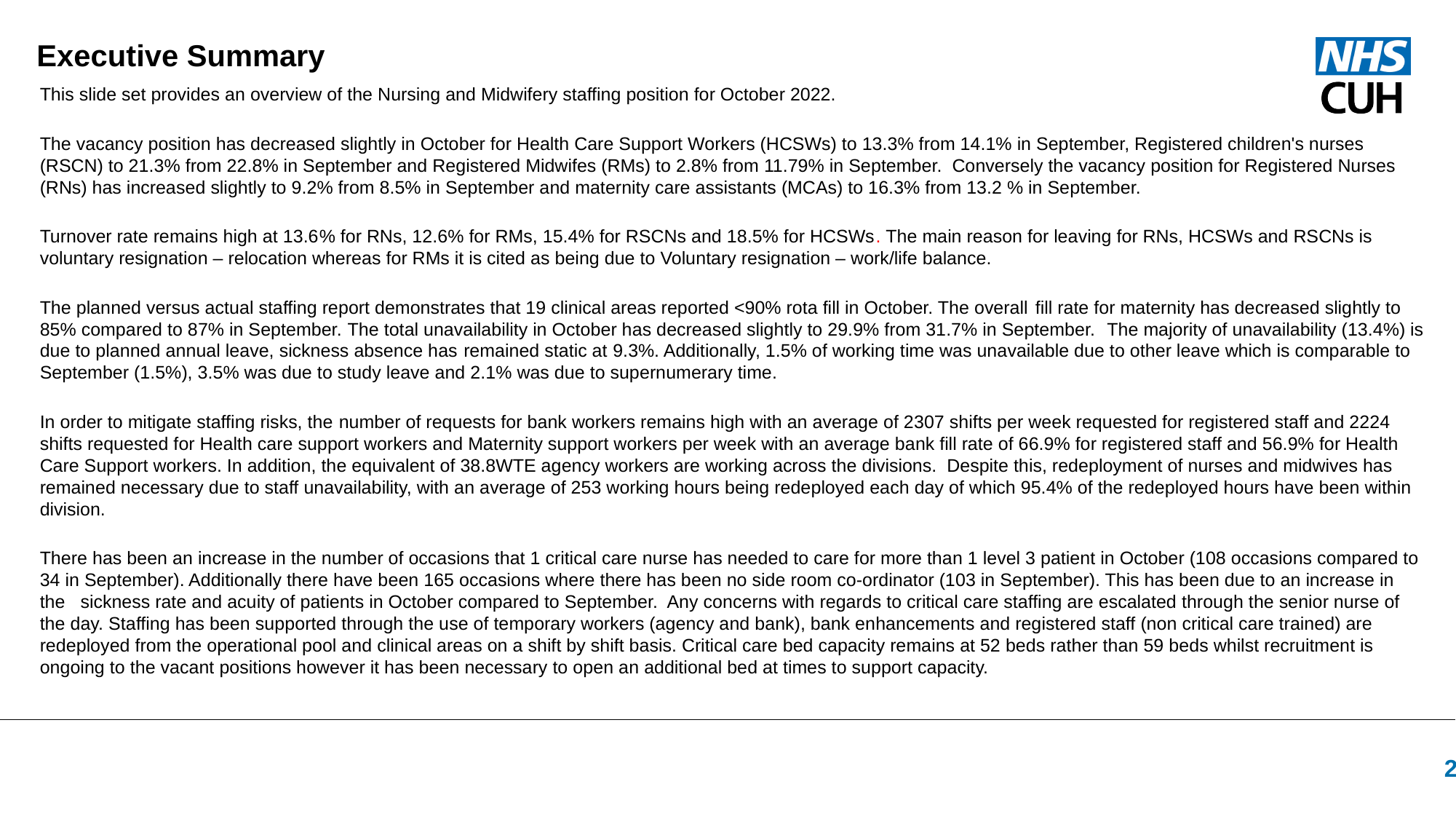

Executive Summary
This slide set provides an overview of the Nursing and Midwifery staffing position for October 2022.
The vacancy position has decreased slightly in October for Health Care Support Workers (HCSWs) to 13.3% from 14.1% in September, Registered children's nurses (RSCN) to 21.3% from 22.8% in September and Registered Midwifes (RMs) to 2.8% from 11.79% in September.  Conversely the vacancy position for Registered Nurses (RNs) has increased slightly to 9.2% from 8.5% in September and maternity care assistants (MCAs) to 16.3% from 13.2 % in September.
Turnover rate remains high at 13.6% for RNs, 12.6% for RMs, 15.4% for RSCNs and 18.5% for HCSWs. The main reason for leaving for RNs, HCSWs and RSCNs is voluntary resignation – relocation whereas for RMs it is cited as being due to Voluntary resignation – work/life balance.
The planned versus actual staffing report demonstrates that 19 clinical areas reported <90% rota fill in October. The overall fill rate for maternity has decreased slightly to 85% compared to 87% in September. The total unavailability in October has decreased slightly to 29.9% from 31.7% in September.  The majority of unavailability (13.4%) is due to planned annual leave, sickness absence has remained static at 9.3%. Additionally, 1.5% of working time was unavailable due to other leave which is comparable to September (1.5%), 3.5% was due to study leave and 2.1% was due to supernumerary time.
In order to mitigate staffing risks, the number of requests for bank workers remains high with an average of 2307 shifts per week requested for registered staff and 2224 shifts requested for Health care support workers and Maternity support workers per week with an average bank fill rate of 66.9% for registered staff and 56.9% for Health Care Support workers. In addition, the equivalent of 38.8WTE agency workers are working across the divisions.  Despite this, redeployment of nurses and midwives has remained necessary due to staff unavailability, with an average of 253 working hours being redeployed each day of which 95.4% of the redeployed hours have been within division.
There has been an increase in the number of occasions that 1 critical care nurse has needed to care for more than 1 level 3 patient in October (108 occasions compared to 34 in September). Additionally there have been 165 occasions where there has been no side room co-ordinator (103 in September). This has been due to an increase in the   sickness rate and acuity of patients in October compared to September.  Any concerns with regards to critical care staffing are escalated through the senior nurse of the day. Staffing has been supported through the use of temporary workers (agency and bank), bank enhancements and registered staff (non critical care trained) are redeployed from the operational pool and clinical areas on a shift by shift basis. Critical care bed capacity remains at 52 beds rather than 59 beds whilst recruitment is ongoing to the vacant positions however it has been necessary to open an additional bed at times to support capacity.